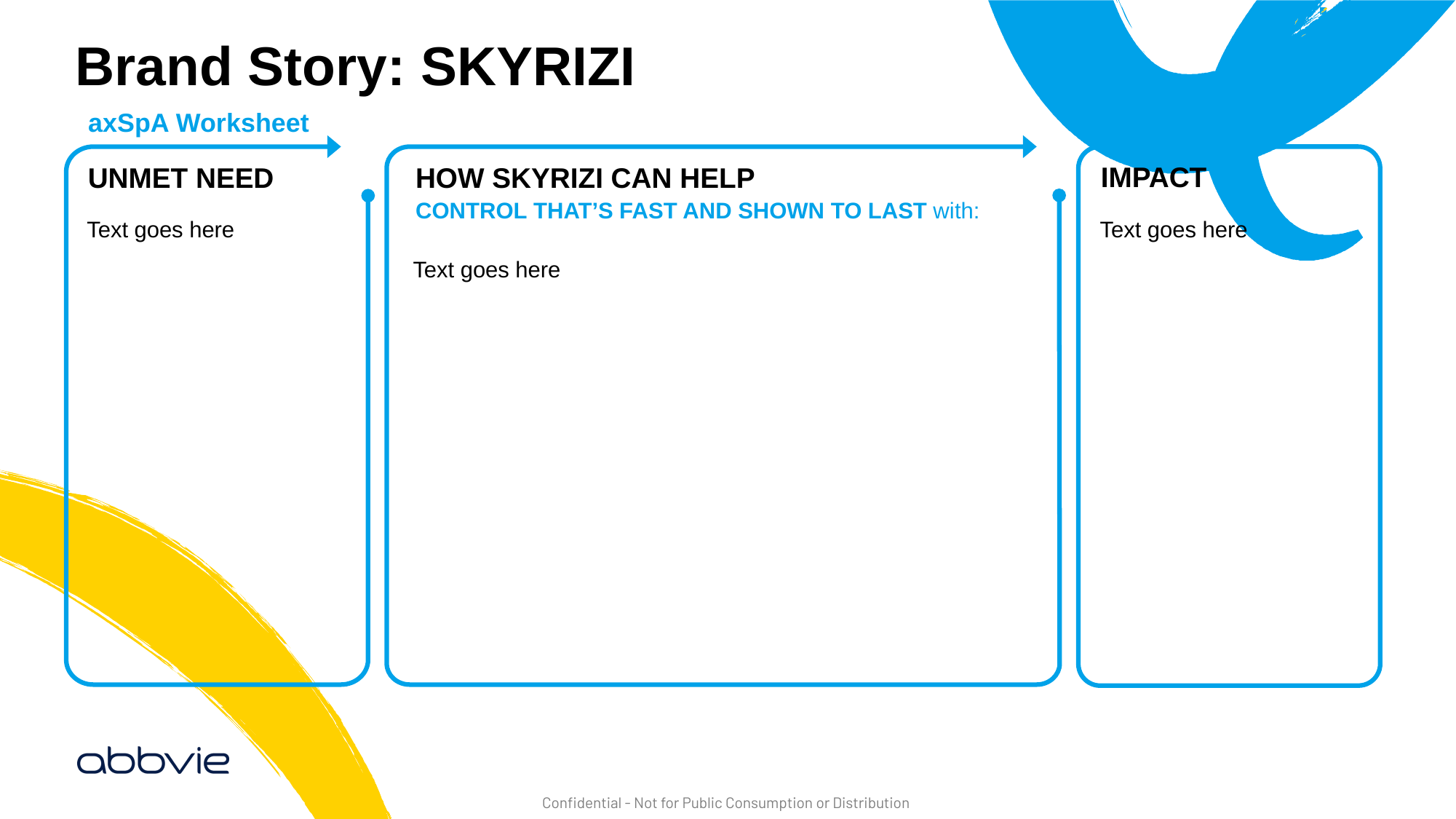

# Brand Story: SKYRIZI
axSpA Worksheet

UNMET NEED
HOW SKYRIZI CAN HELP
IMPACT
CONTROL THAT’S FAST AND SHOWN TO LAST with:
Text goes here
Text goes here
Text goes here